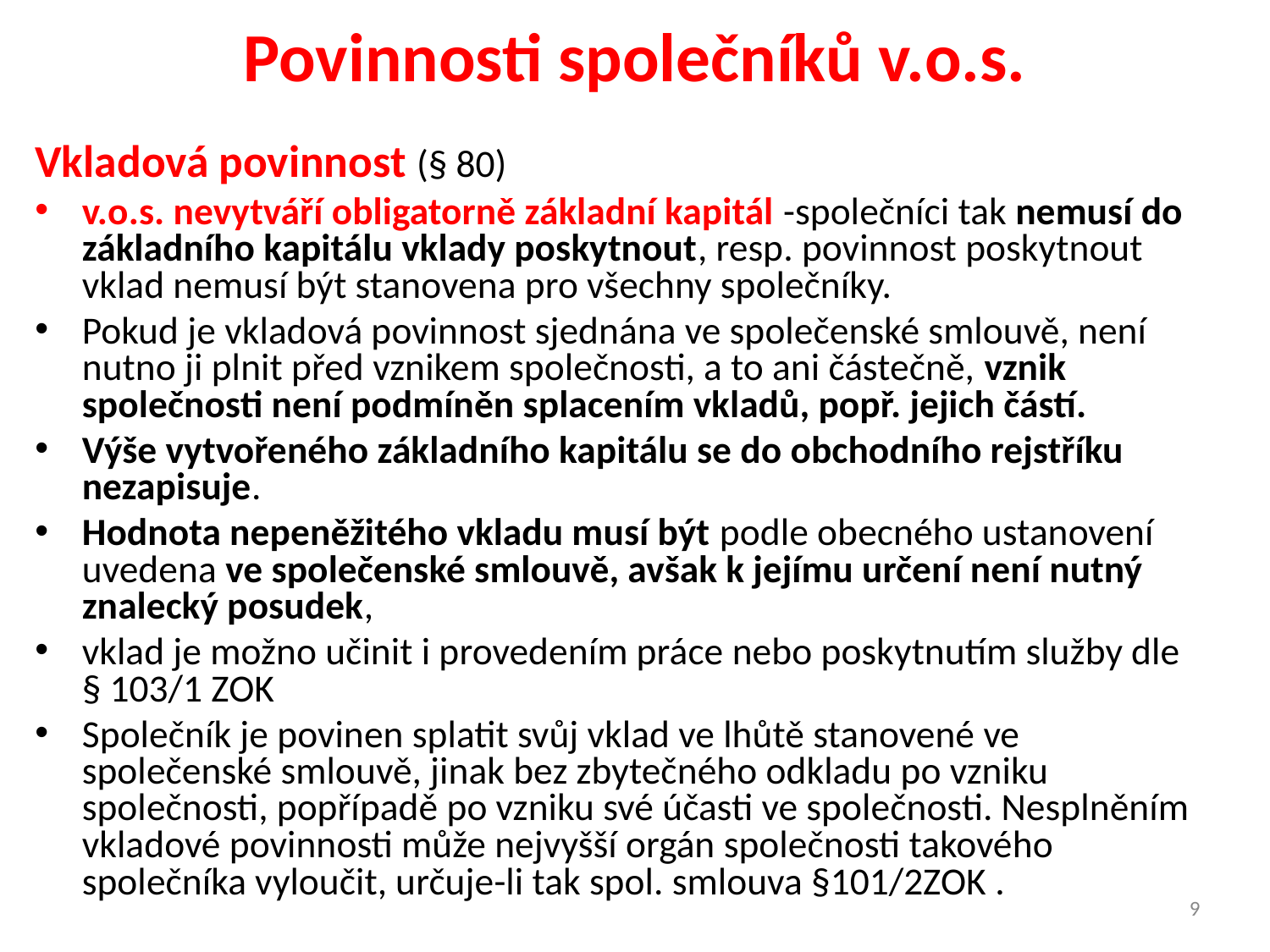

# Povinnosti společníků v.o.s.
Vkladová povinnost (§ 80)
v.o.s. nevytváří obligatorně základní kapitál -společníci tak nemusí do základního kapitálu vklady poskytnout, resp. povinnost poskytnout vklad nemusí být stanovena pro všechny společníky.
Pokud je vkladová povinnost sjednána ve společenské smlouvě, není nutno ji plnit před vznikem společnosti, a to ani částečně, vznik společnosti není podmíněn splacením vkladů, popř. jejich částí.
Výše vytvořeného základního kapitálu se do obchodního rejstříku nezapisuje.
Hodnota nepeněžitého vkladu musí být podle obecného ustanovení uvedena ve společenské smlouvě, avšak k jejímu určení není nutný znalecký posudek,
vklad je možno učinit i provedením práce nebo poskytnutím služby dle § 103/1 ZOK
Společník je povinen splatit svůj vklad ve lhůtě stanovené ve společenské smlouvě, jinak bez zbytečného odkladu po vzniku společnosti, popřípadě po vzniku své účasti ve společnosti. Nesplněním vkladové povinnosti může nejvyšší orgán společnosti takového společníka vyloučit, určuje-li tak spol. smlouva §101/2ZOK .
9